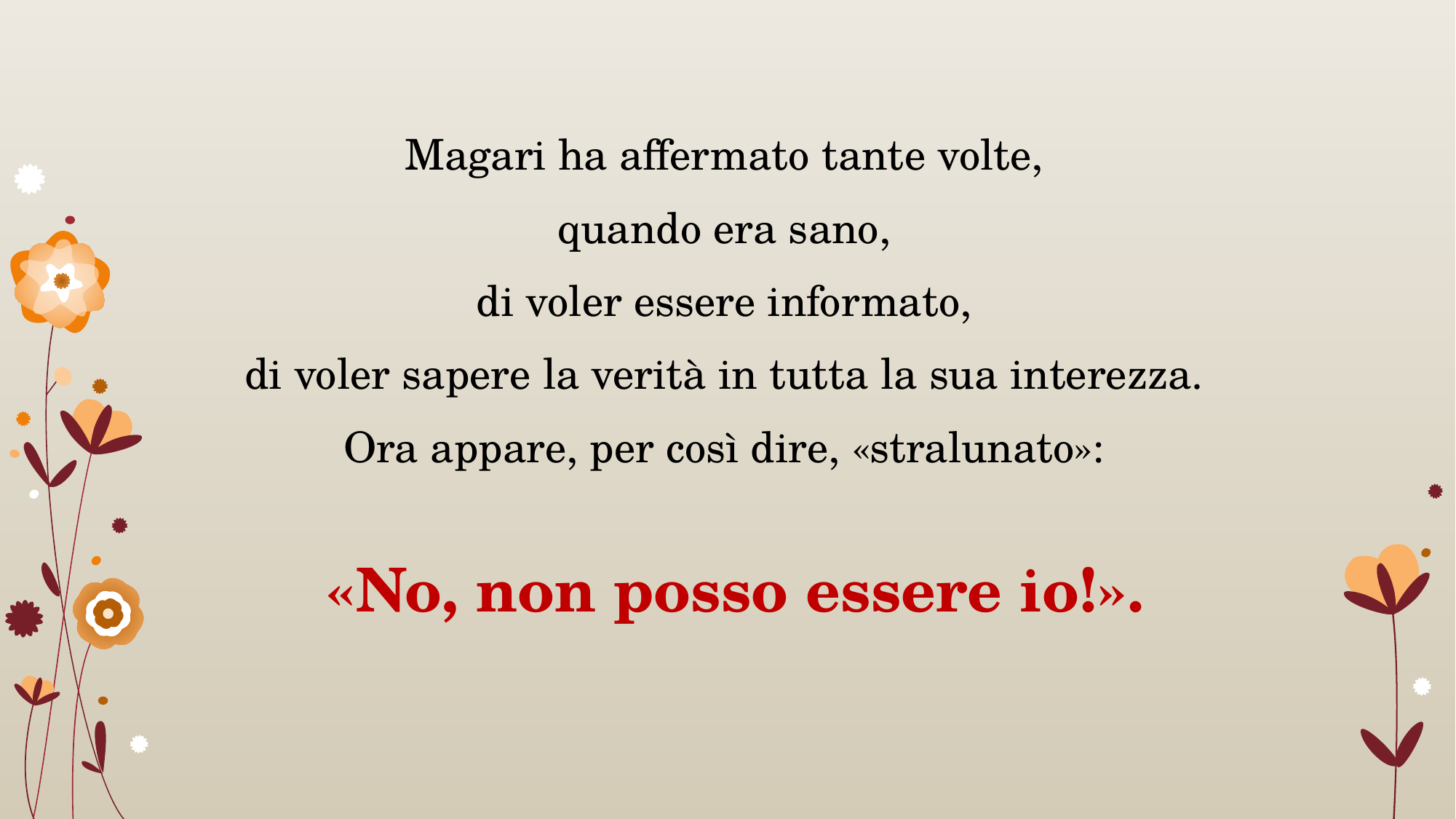

Magari ha affermato tante volte,
quando era sano,
di voler essere informato,
di voler sapere la verità in tutta la sua interezza.
Ora appare, per così dire, «stralunato»:

	«No, non posso essere io!».